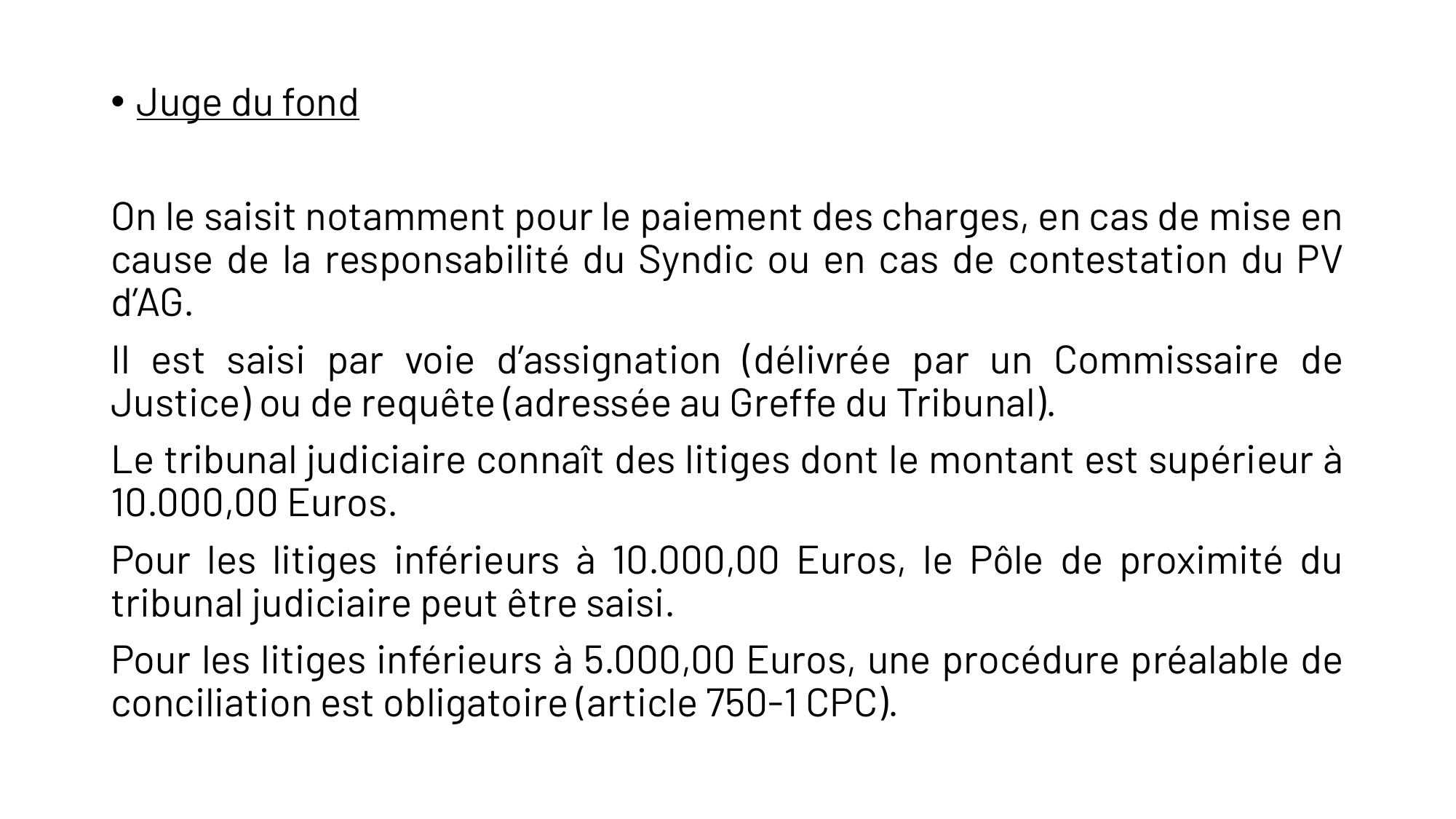

Juge du fond

On le saisit notamment pour le paiement des charges, en cas de mise en cause de la responsabilité du Syndic ou en cas de contestation du PV d’AG.
Il est saisi par voie d’assignation (délivrée par un Commissaire de Justice) ou de requête (adressée au Greffe du Tribunal).
Le tribunal judiciaire connaît des litiges dont le montant est supérieur à 10.000,00 Euros.
Pour les litiges inférieurs à 10.000,00 Euros, le Pôle de proximité du tribunal judiciaire peut être saisi.
Pour les litiges inférieurs à 5.000,00 Euros, une procédure préalable de conciliation est obligatoire (article 750-1 CPC).